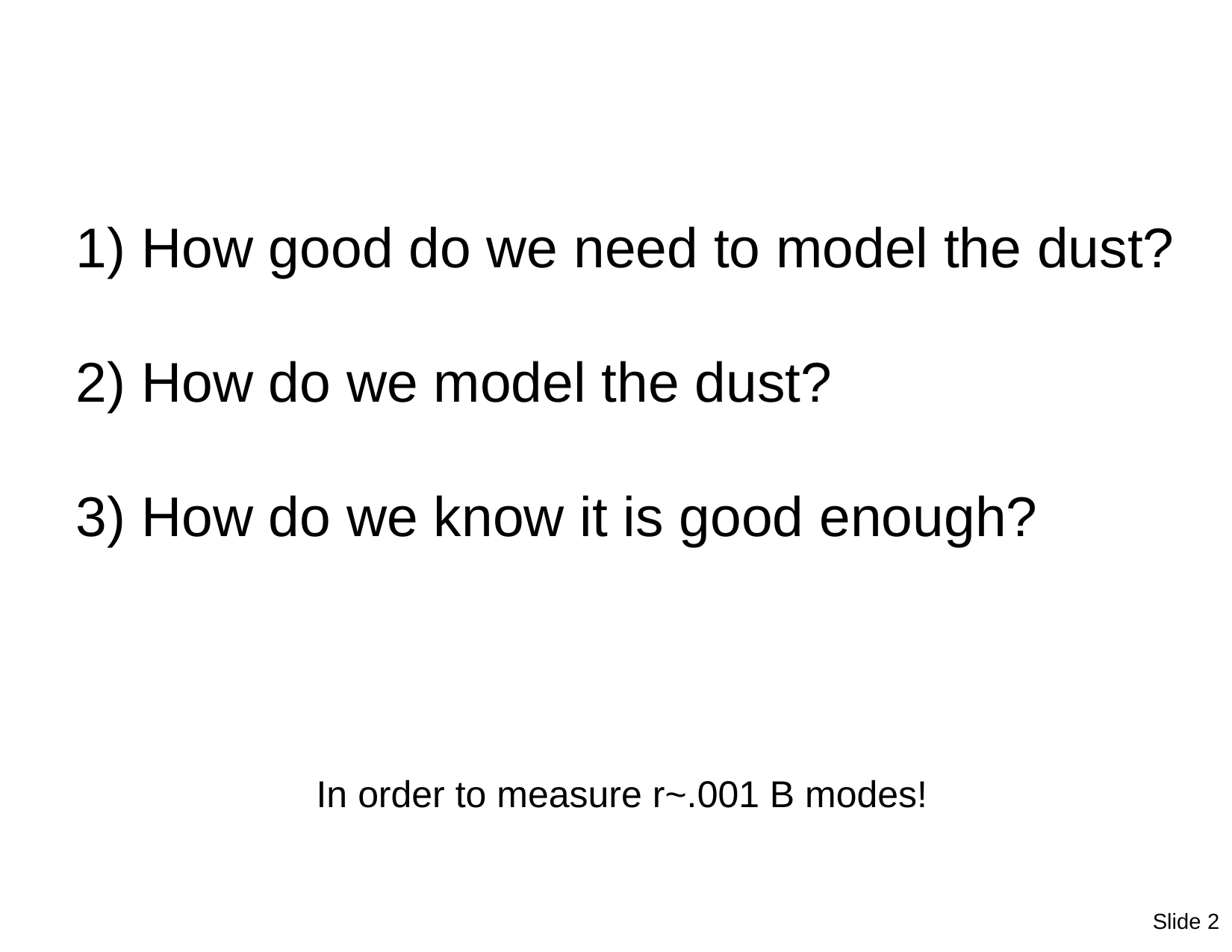

1) How good do we need to model the dust?

2) How do we model the dust?

3) How do we know it is good enough?
In order to measure r~.001 B modes!
Slide 2